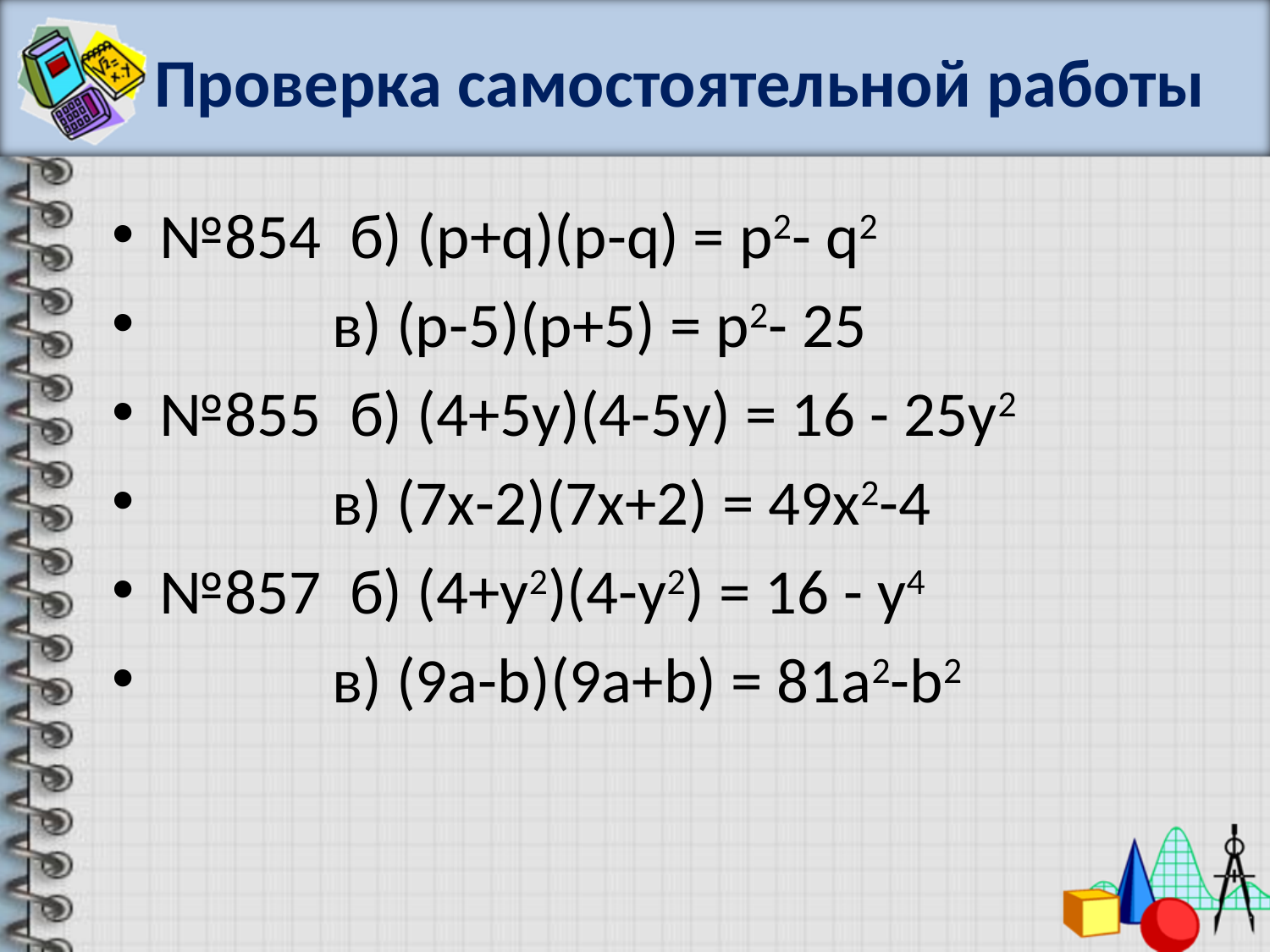

# Проверка самостоятельной работы
№854  б) (p+q)(p-q) = p2- q2
            в) (p-5)(p+5) = p2- 25
№855  б) (4+5у)(4-5у) = 16 - 25у2
            в) (7х-2)(7х+2) = 49х2-4
№857  б) (4+у2)(4-у2) = 16 - у4
            в) (9а-b)(9а+b) = 81а2-b2